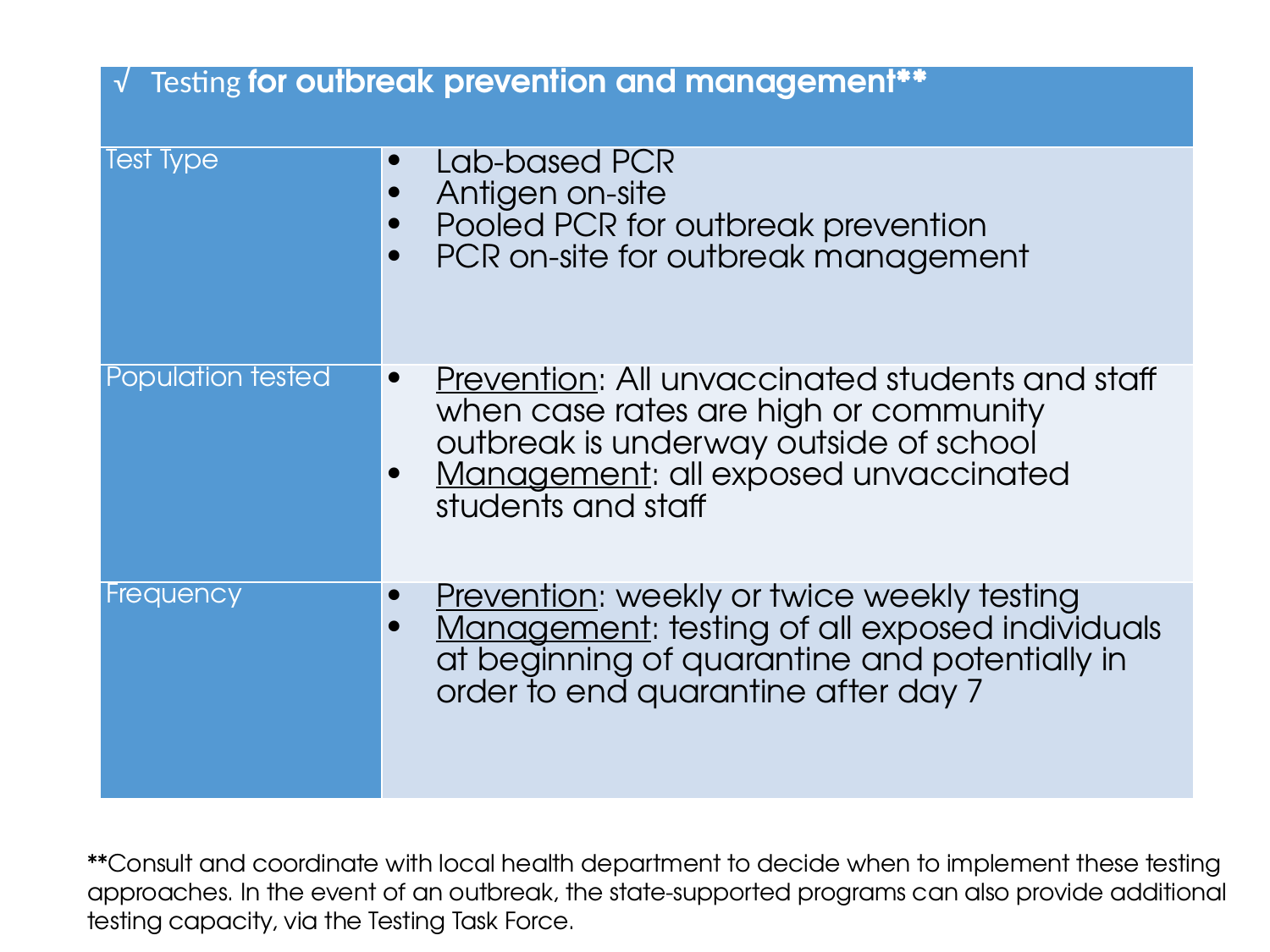

| √ Testing for outbreak prevention and management\*\* |  |
| --- | --- |
| Test Type | Lab-based PCR Antigen on-site Pooled PCR for outbreak prevention PCR on-site for outbreak management |
| Population tested | Prevention: All unvaccinated students and staff when case rates are high or community outbreak is underway outside of school Management: all exposed unvaccinated students and staff |
| Frequency | Prevention: weekly or twice weekly testing Management: testing of all exposed individuals at beginning of quarantine and potentially in order to end quarantine after day 7 |
**Consult and coordinate with local health department to decide when to implement these testing approaches. In the event of an outbreak, the state-supported programs can also provide additional testing capacity, via the Testing Task Force.